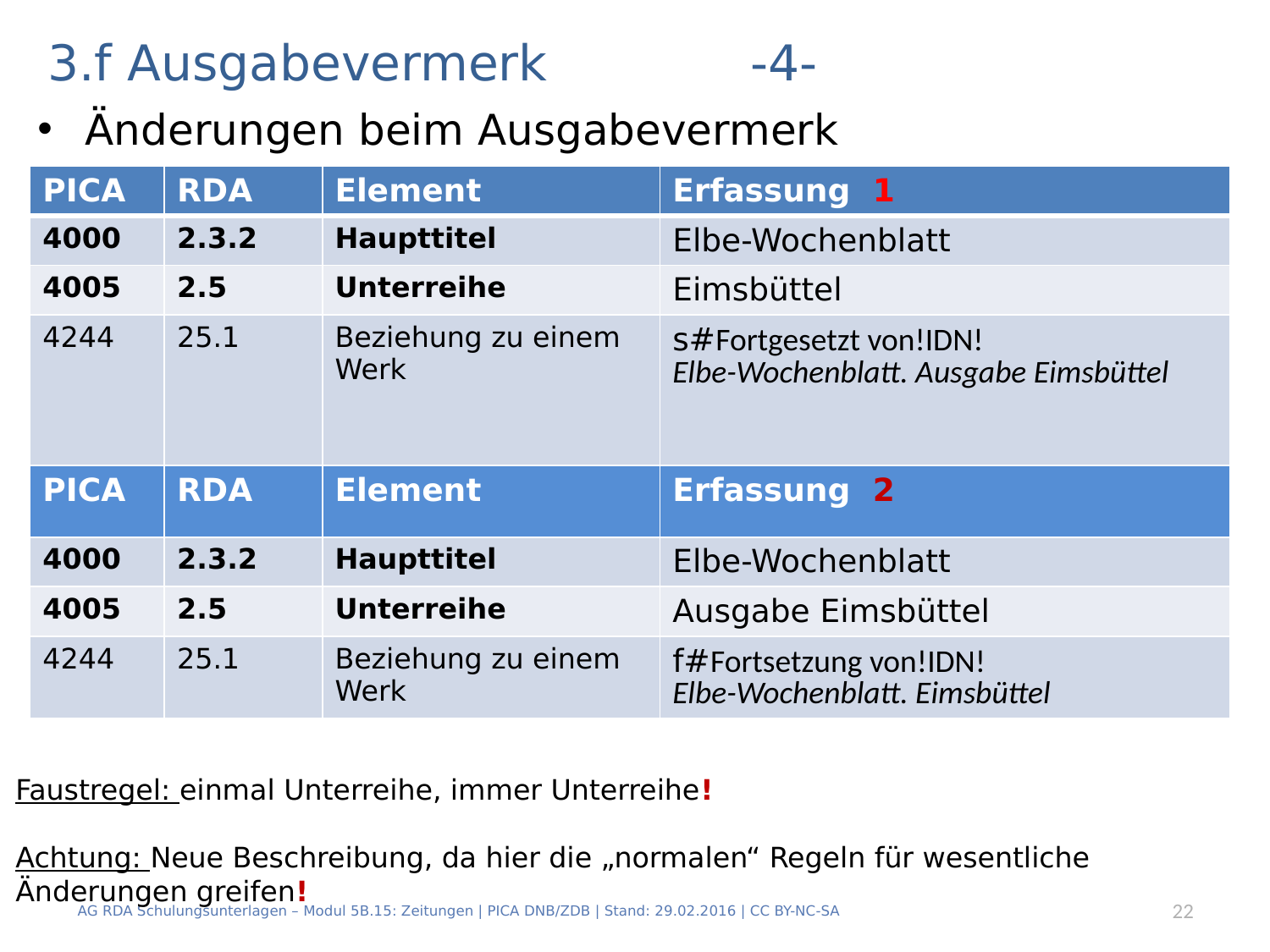

# 3.f Ausgabevermerk             -4-
Änderungen beim Ausgabevermerk

| PICA | RDA | Element | Erfassung 1 |
| --- | --- | --- | --- |
| 4000 | 2.3.2 | Haupttitel | Elbe-Wochenblatt |
| 4005 | 2.5 | Unterreihe | Eimsbüttel |
| 4244 | 25.1 | Beziehung zu einem Werk | s#Fortgesetzt von!IDN! Elbe-Wochenblatt. Ausgabe Eimsbüttel |
| PICA | RDA | Element | Erfassung 2 |
| 4000 | 2.3.2 | Haupttitel | Elbe-Wochenblatt |
| 4005 | 2.5 | Unterreihe | Ausgabe Eimsbüttel |
| 4244 | 25.1 | Beziehung zu einem Werk | f#Fortsetzung von!IDN! Elbe-Wochenblatt. Eimsbüttel |
Faustregel: einmal Unterreihe, immer Unterreihe!

Achtung: Neue Beschreibung, da hier die „normalen“ Regeln für wesentliche Änderungen greifen!
AG RDA Schulungsunterlagen – Modul 5B.15: Zeitungen | PICA DNB/ZDB | Stand: 29.02.2016 | CC BY-NC-SA
22